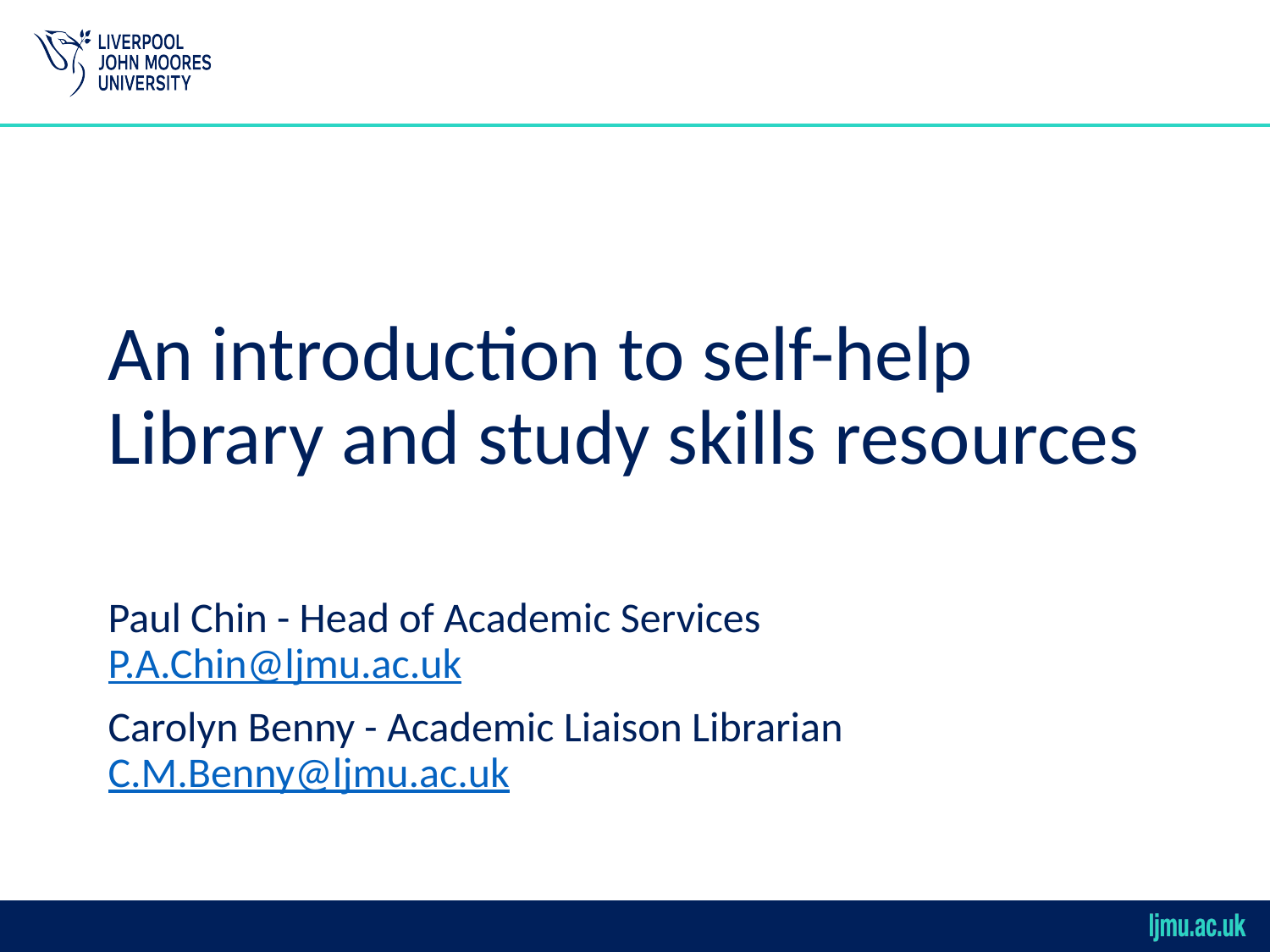

# An introduction to self-help Library and study skills resources
Paul Chin - Head of Academic Services P.A.Chin@ljmu.ac.uk
Carolyn Benny - Academic Liaison Librarian C.M.Benny@ljmu.ac.uk